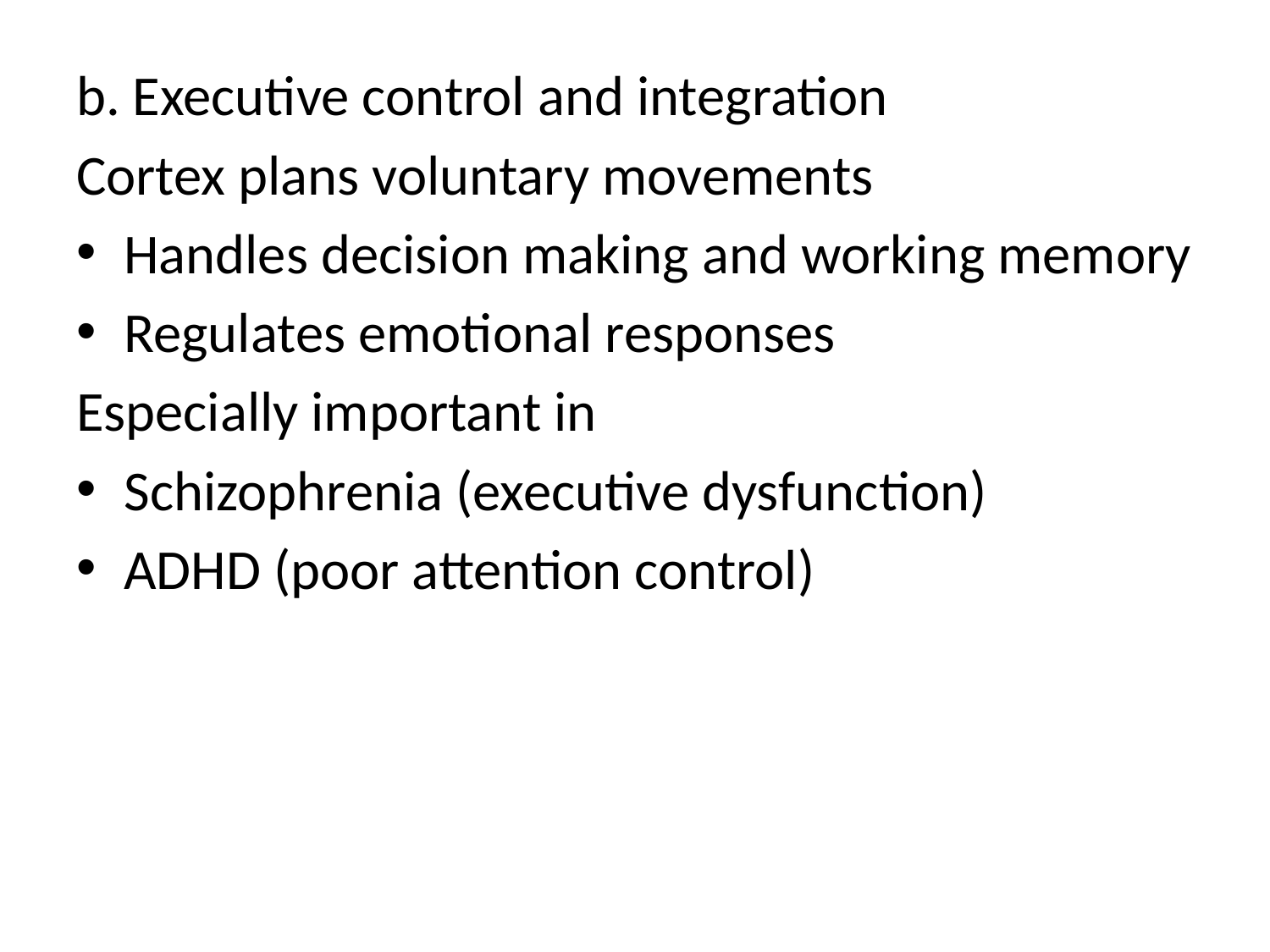

b. Executive control and integration
Cortex plans voluntary movements
Handles decision making and working memory
Regulates emotional responses
Especially important in
Schizophrenia (executive dysfunction)
ADHD (poor attention control)